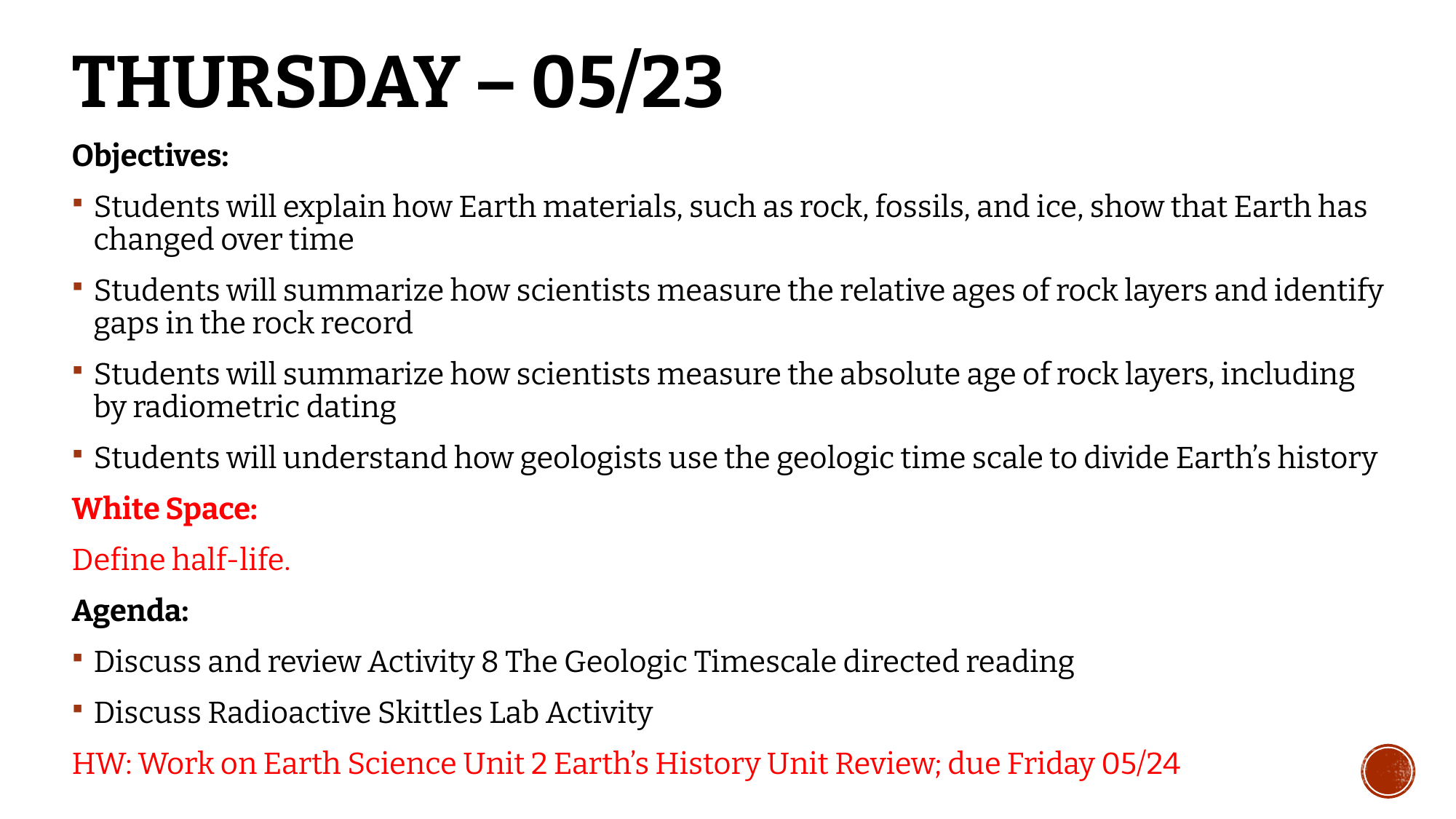

# Thursday – 05/23
Objectives:
Students will explain how Earth materials, such as rock, fossils, and ice, show that Earth has changed over time
Students will summarize how scientists measure the relative ages of rock layers and identify gaps in the rock record
Students will summarize how scientists measure the absolute age of rock layers, including by radiometric dating
Students will understand how geologists use the geologic time scale to divide Earth’s history
White Space:
Define half-life.
Agenda:
Discuss and review Activity 8 The Geologic Timescale directed reading
Discuss Radioactive Skittles Lab Activity
HW: Work on Earth Science Unit 2 Earth’s History Unit Review; due Friday 05/24